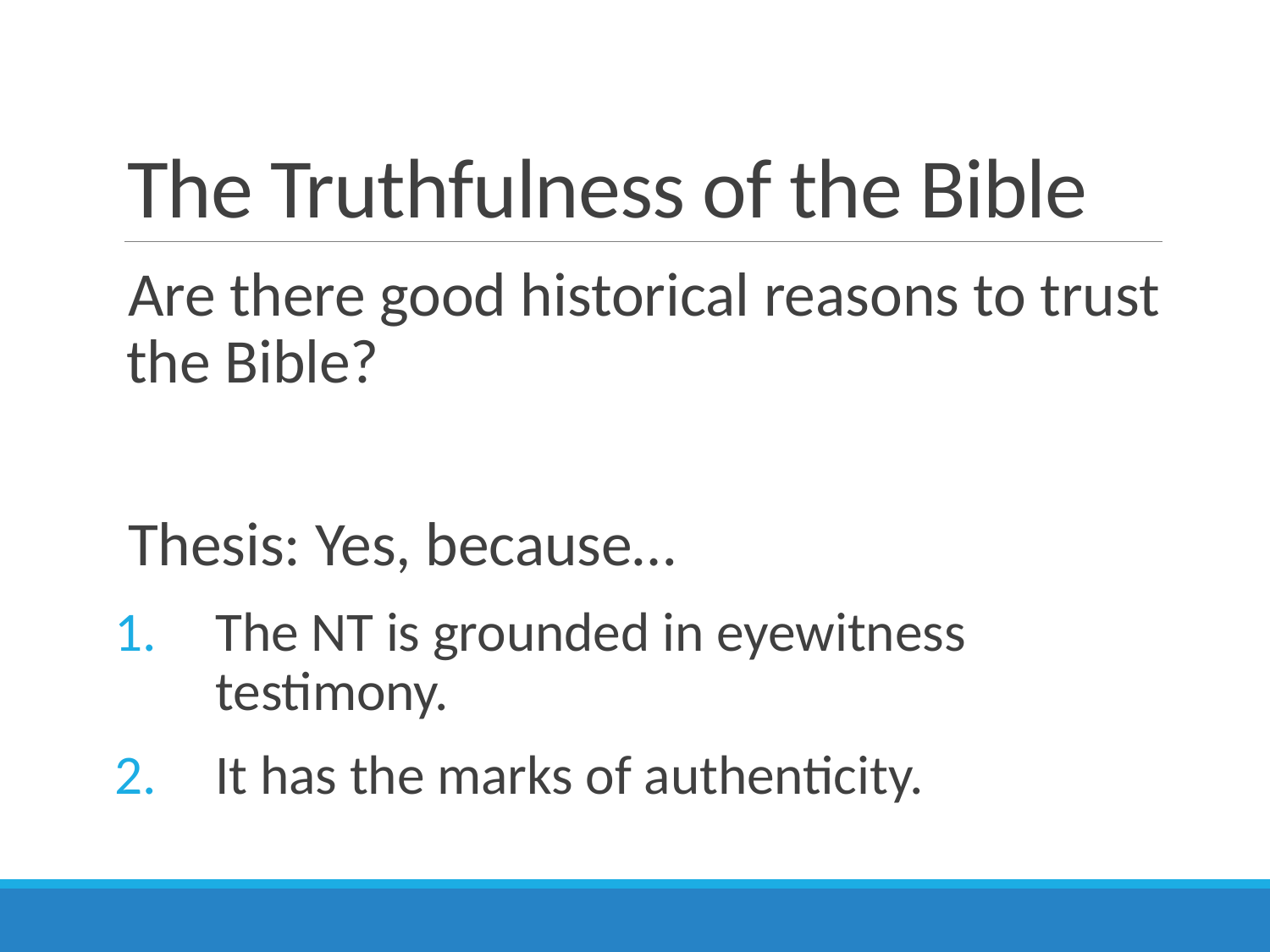

# The Truthfulness of the Bible
Are there good historical reasons to trust the Bible?

Thesis: Yes, because…
The NT is grounded in eyewitness testimony.
It has the marks of authenticity.